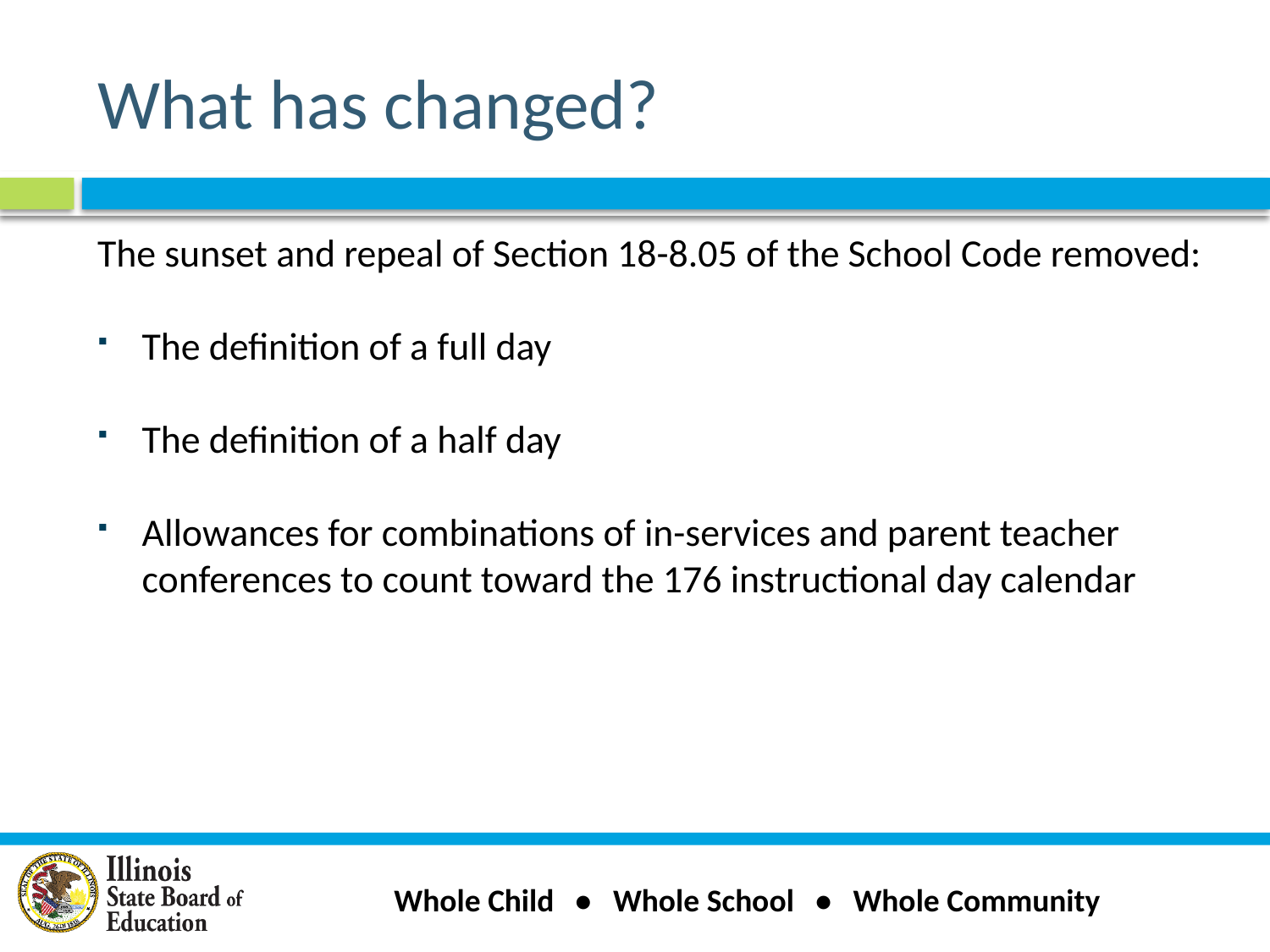

# What has changed?
The sunset and repeal of Section 18-8.05 of the School Code removed:

The definition of a full day

The definition of a half day

Allowances for combinations of in-services and parent teacher conferences to count toward the 176 instructional day calendar

Whole Child   •   Whole School   •   Whole Community